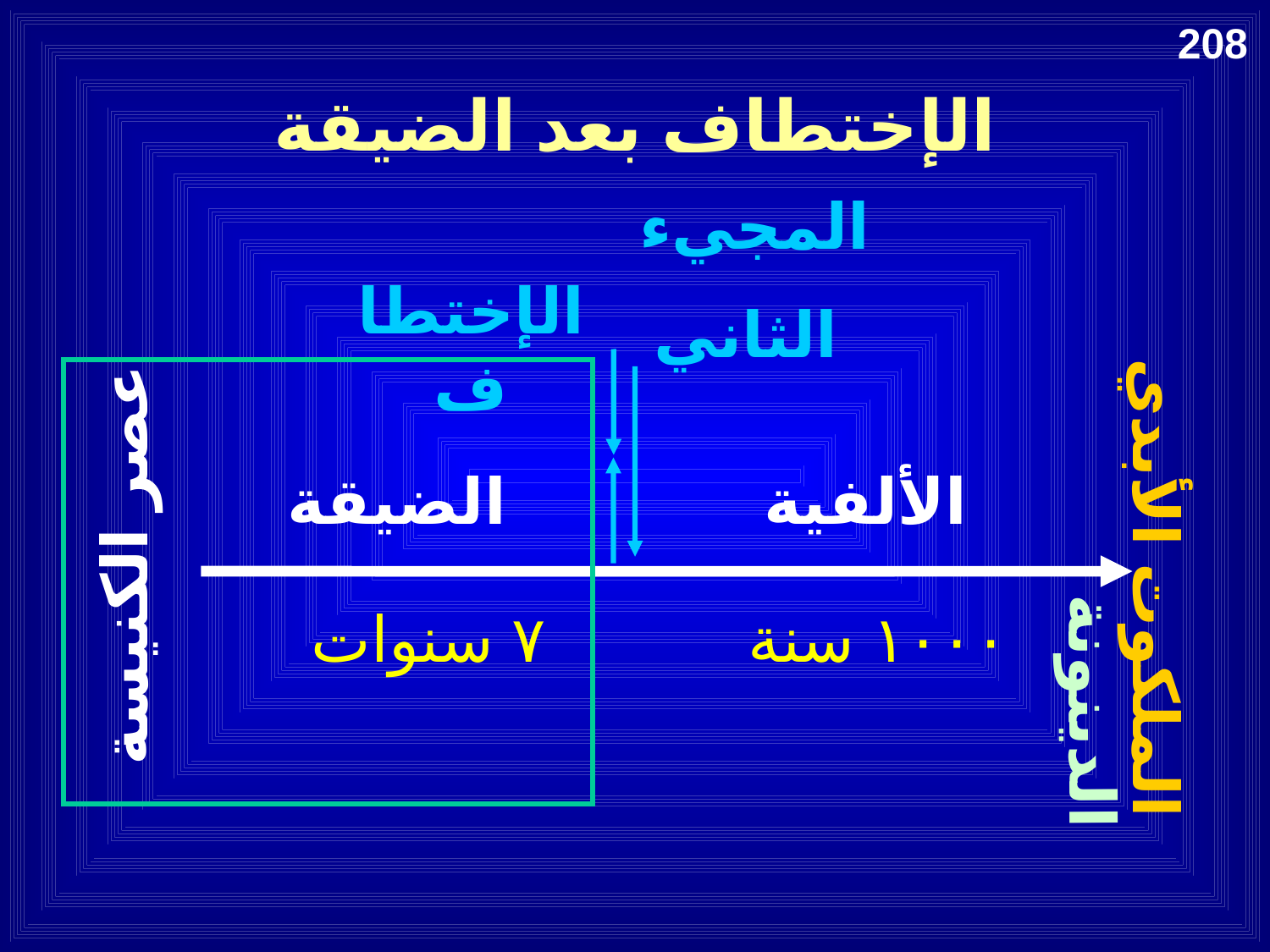

208
الإختطاف بعد الضيقة
المجيء
الثاني
الإختطاف

الضيقة
الألفية

عصر الكنيسة
الملكوت الأبدي

٧ سنوات
١٠٠٠ سنة
الدينونة